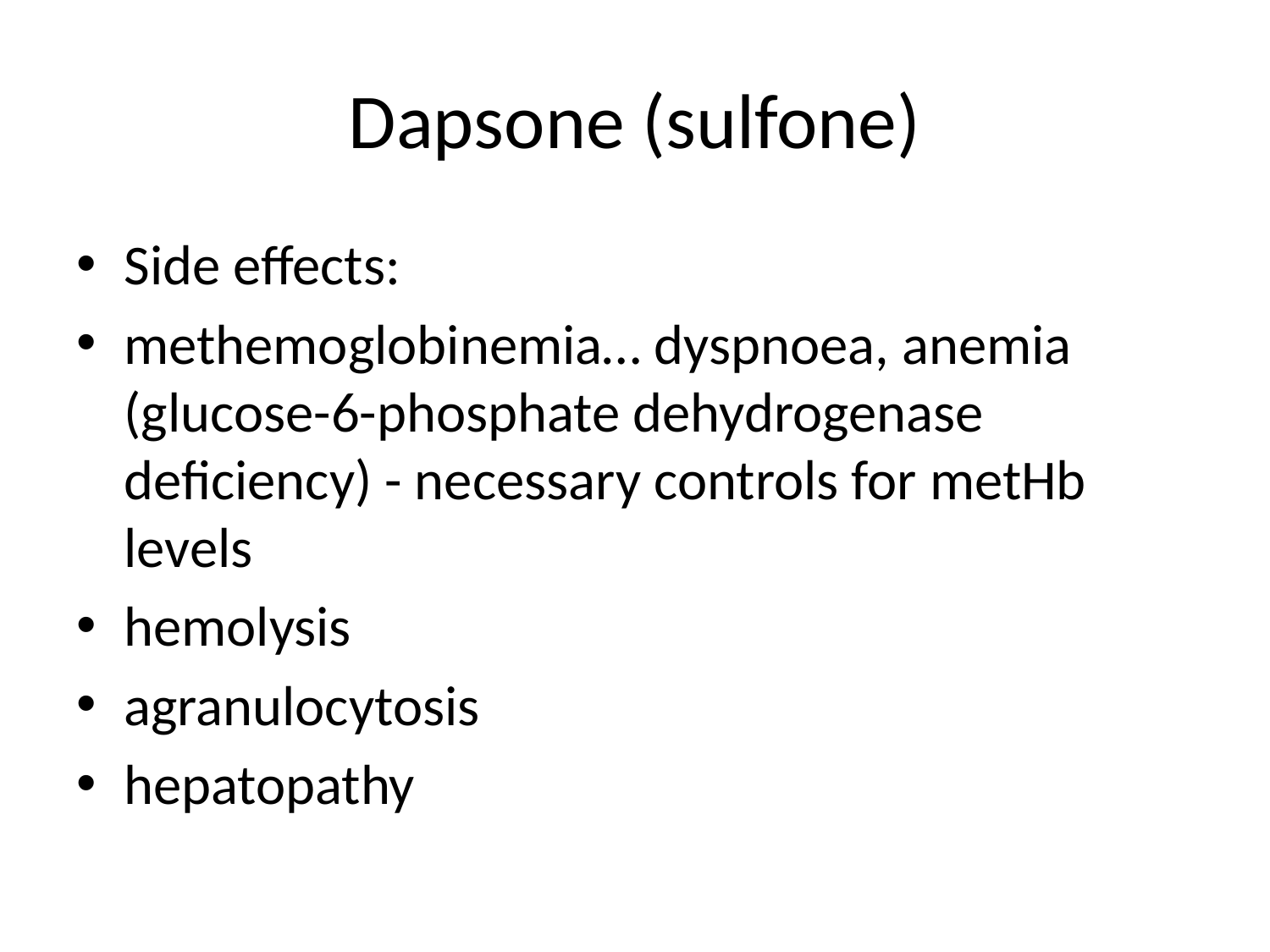

# Dapsone (sulfone)
Side effects:
methemoglobinemia… dyspnoea, anemia (glucose-6-phosphate dehydrogenase deficiency) - necessary controls for metHb levels
hemolysis
agranulocytosis
hepatopathy